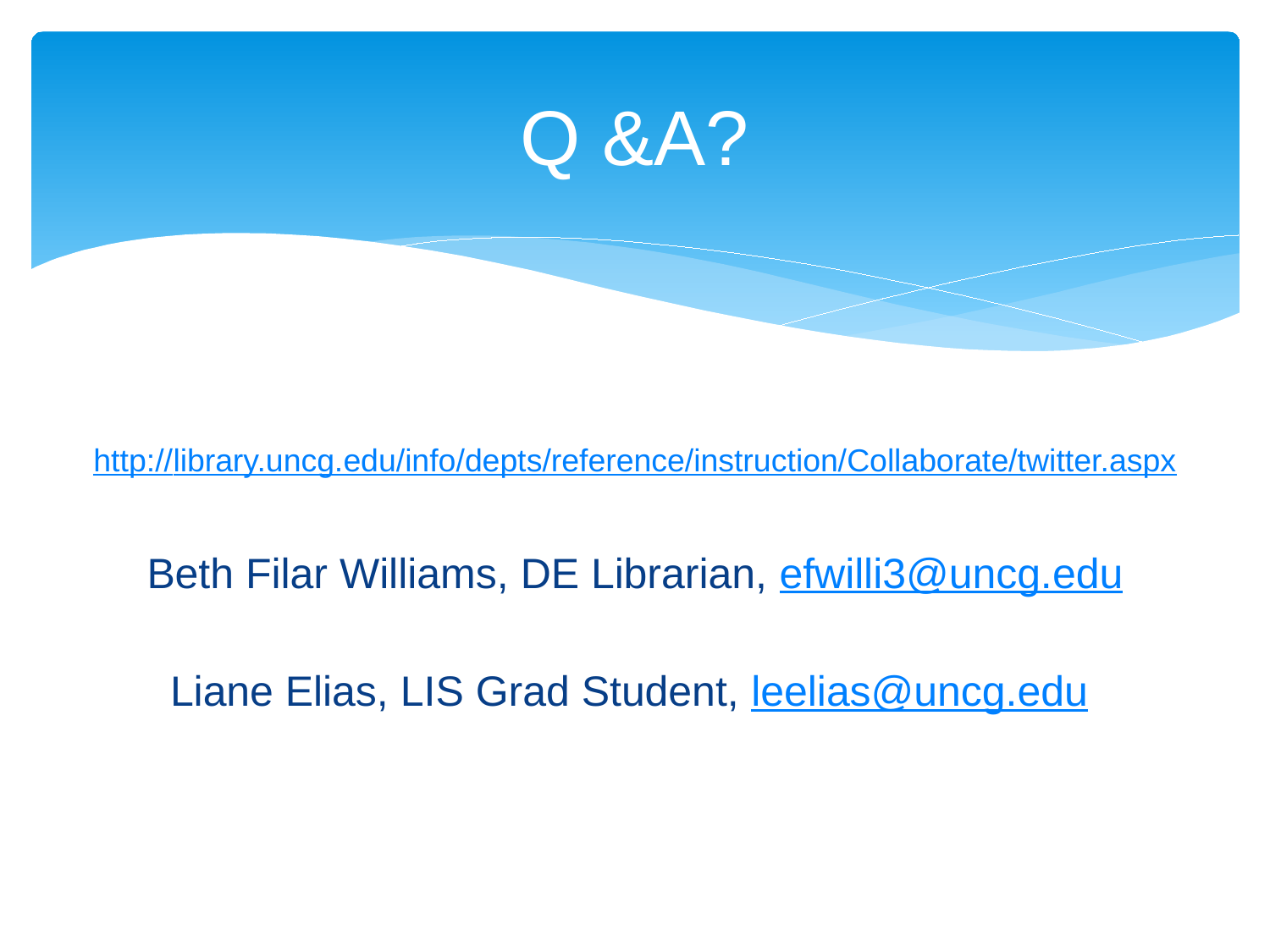

# Q &A?
http://library.uncg.edu/info/depts/reference/instruction/Collaborate/twitter.aspx

Beth Filar Williams, DE Librarian, efwilli3@uncg.edu

Liane Elias, LIS Grad Student, leelias@uncg.edu